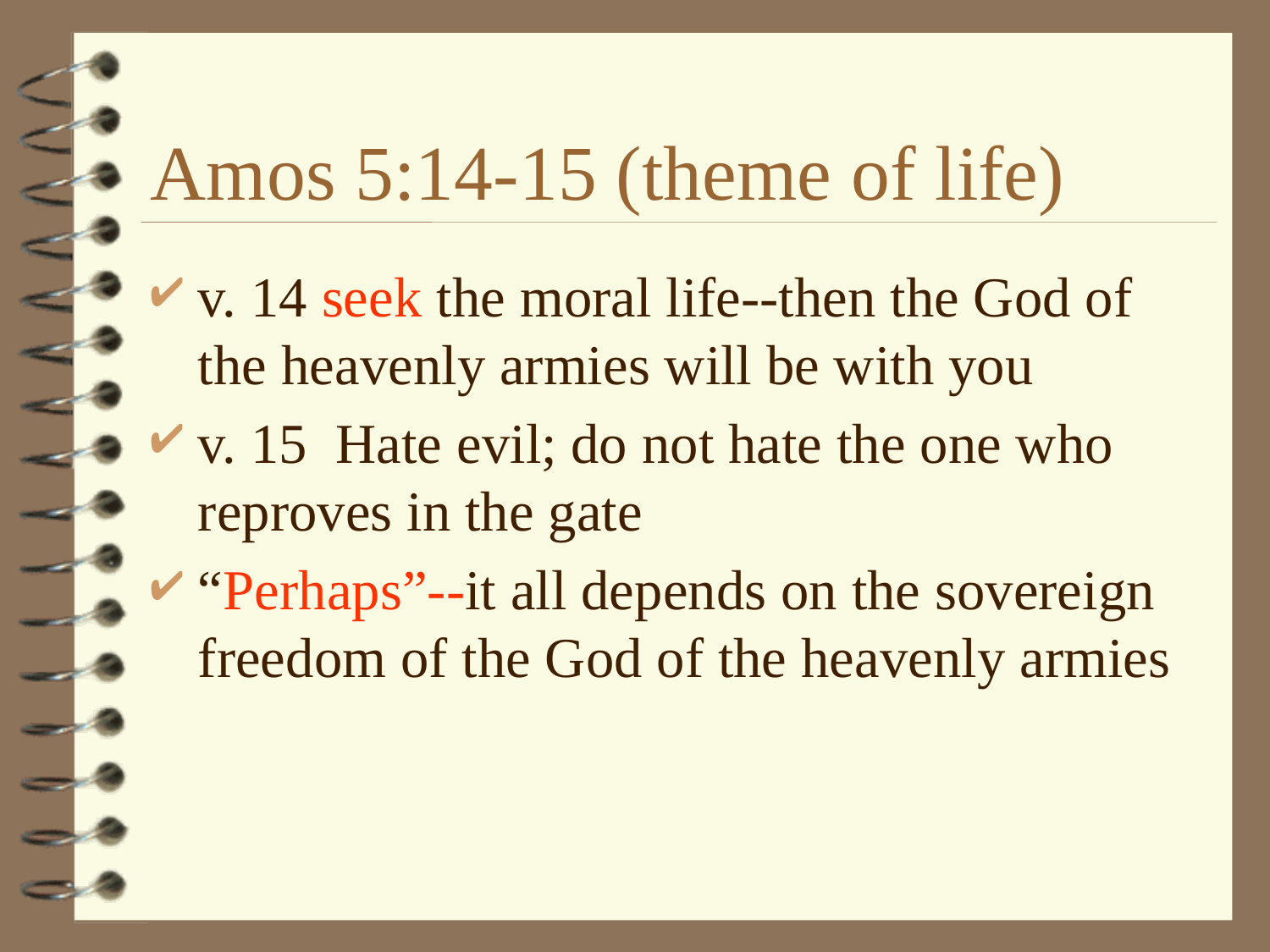

# Amos 5:14-15 (theme of life)
v. 14 seek the moral life--then the God of the heavenly armies will be with you
v. 15  Hate evil; do not hate the one who reproves in the gate
“Perhaps”--it all depends on the sovereign freedom of the God of the heavenly armies